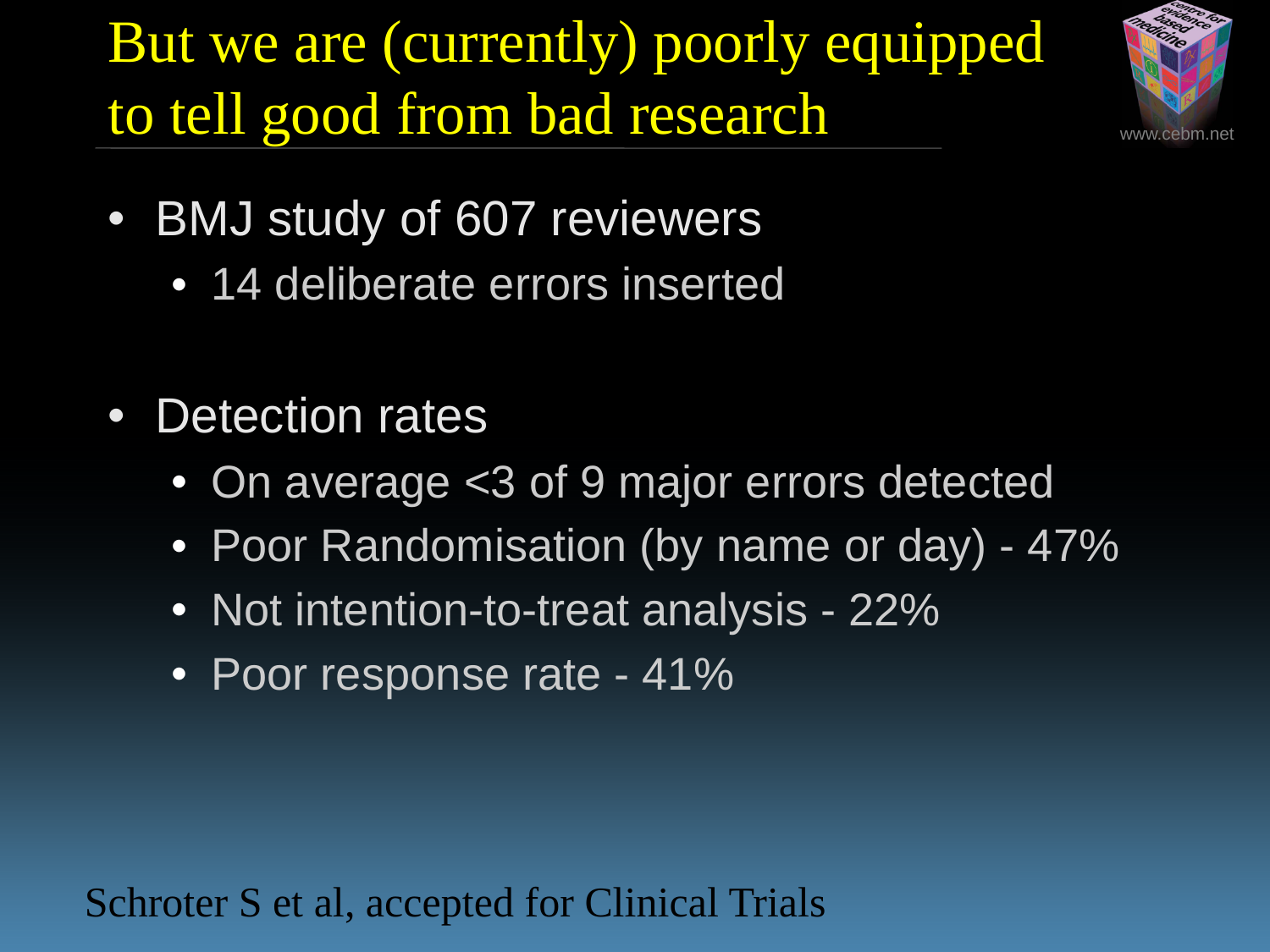

But we are (currently) poorly equipped to tell good from bad research
BMJ study of 607 reviewers
14 deliberate errors inserted

Detection rates
On average <3 of 9 major errors detected
Poor Randomisation (by name or day) - 47%
Not intention-to-treat analysis - 22%
Poor response rate - 41%

Schroter S et al, accepted for Clinical Trials